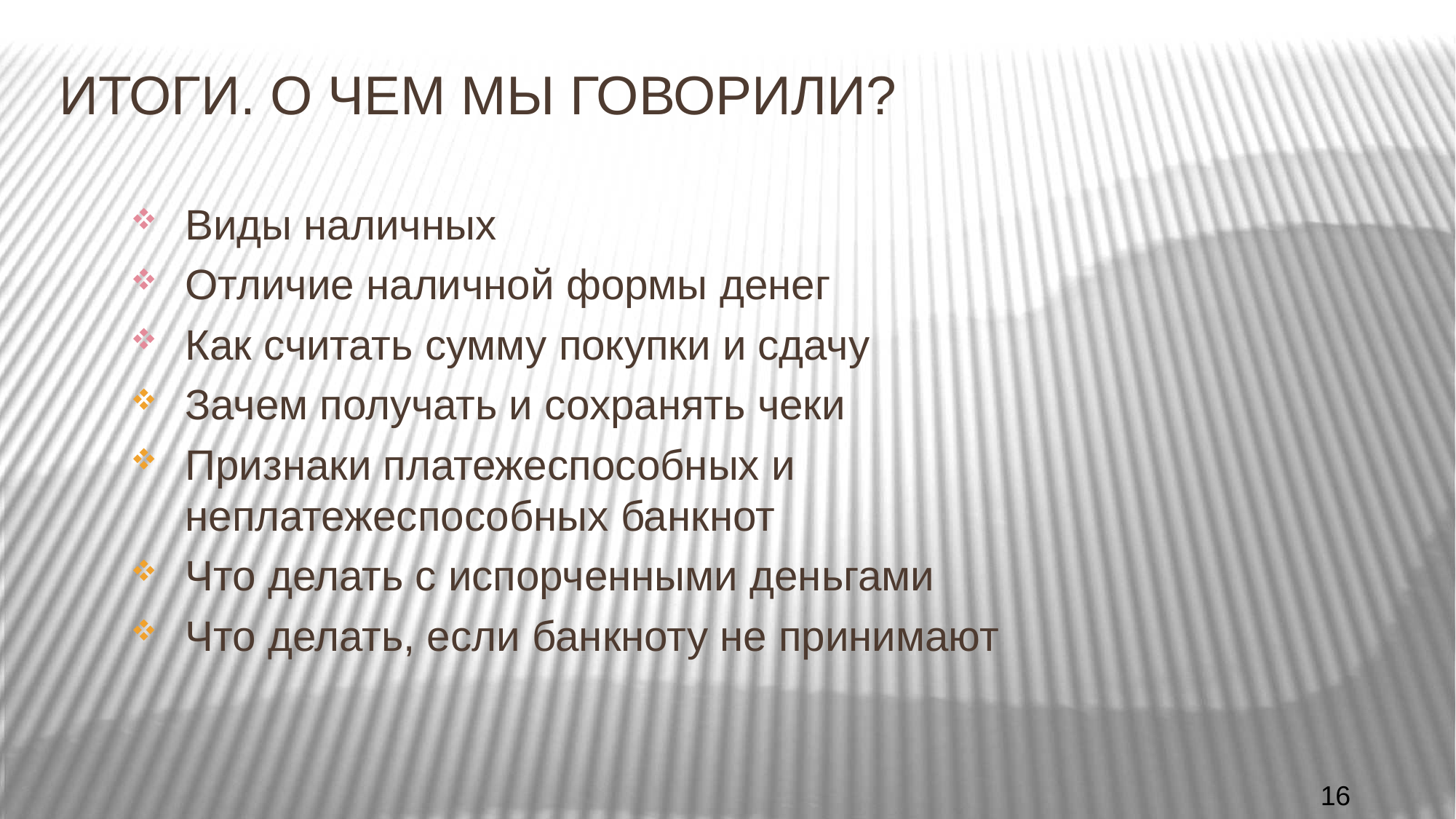

ИТОГИ. О ЧЕМ МЫ ГОВОРИЛИ?
Виды наличных
Отличие наличной формы денег
Как считать сумму покупки и сдачу
Зачем получать и сохранять чеки
Признаки платежеспособных и неплатежеспособных банкнот
Что делать с испорченными деньгами
Что делать, если банкноту не принимают
16